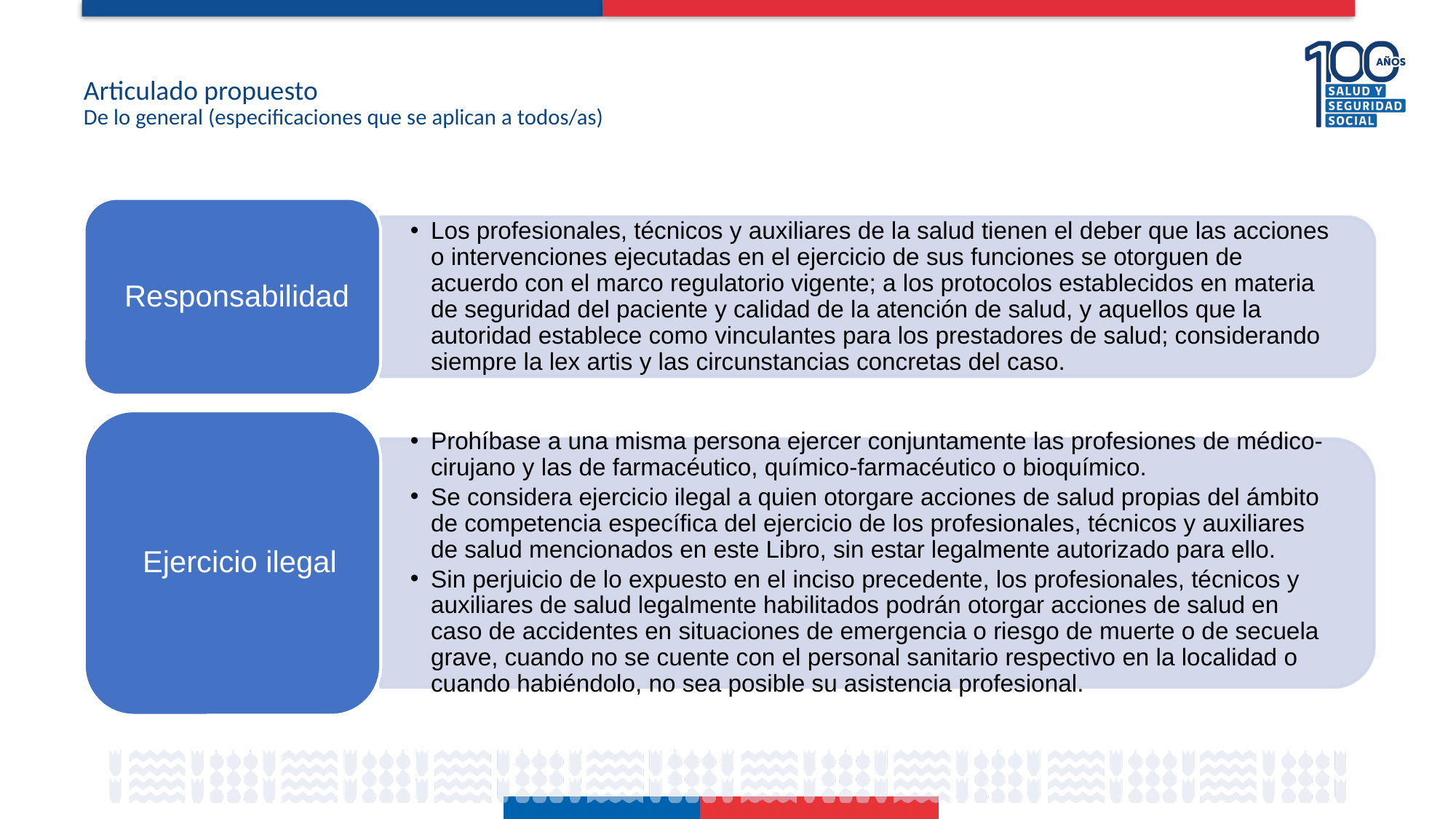

# Articulado propuesto De lo general (especificaciones que se aplican a todos/as)
Los profesionales, técnicos y auxiliares de la salud tienen el deber que las acciones o intervenciones ejecutadas en el ejercicio de sus funciones se otorguen de acuerdo con el marco regulatorio vigente; a los protocolos establecidos en materia de seguridad del paciente y calidad de la atención de salud, y aquellos que la autoridad establece como vinculantes para los prestadores de salud; considerando siempre la lex artis y las circunstancias concretas del caso.
Responsabilidad
Prohíbase a una misma persona ejercer conjuntamente las profesiones de médico-cirujano y las de farmacéutico, químico-farmacéutico o bioquímico.
Se considera ejercicio ilegal a quien otorgare acciones de salud propias del ámbito de competencia específica del ejercicio de los profesionales, técnicos y auxiliares de salud mencionados en este Libro, sin estar legalmente autorizado para ello.
Sin perjuicio de lo expuesto en el inciso precedente, los profesionales, técnicos y auxiliares de salud legalmente habilitados podrán otorgar acciones de salud en caso de accidentes en situaciones de emergencia o riesgo de muerte o de secuela grave, cuando no se cuente con el personal sanitario respectivo en la localidad o cuando habiéndolo, no sea posible su asistencia profesional.
Ejercicio ilegal